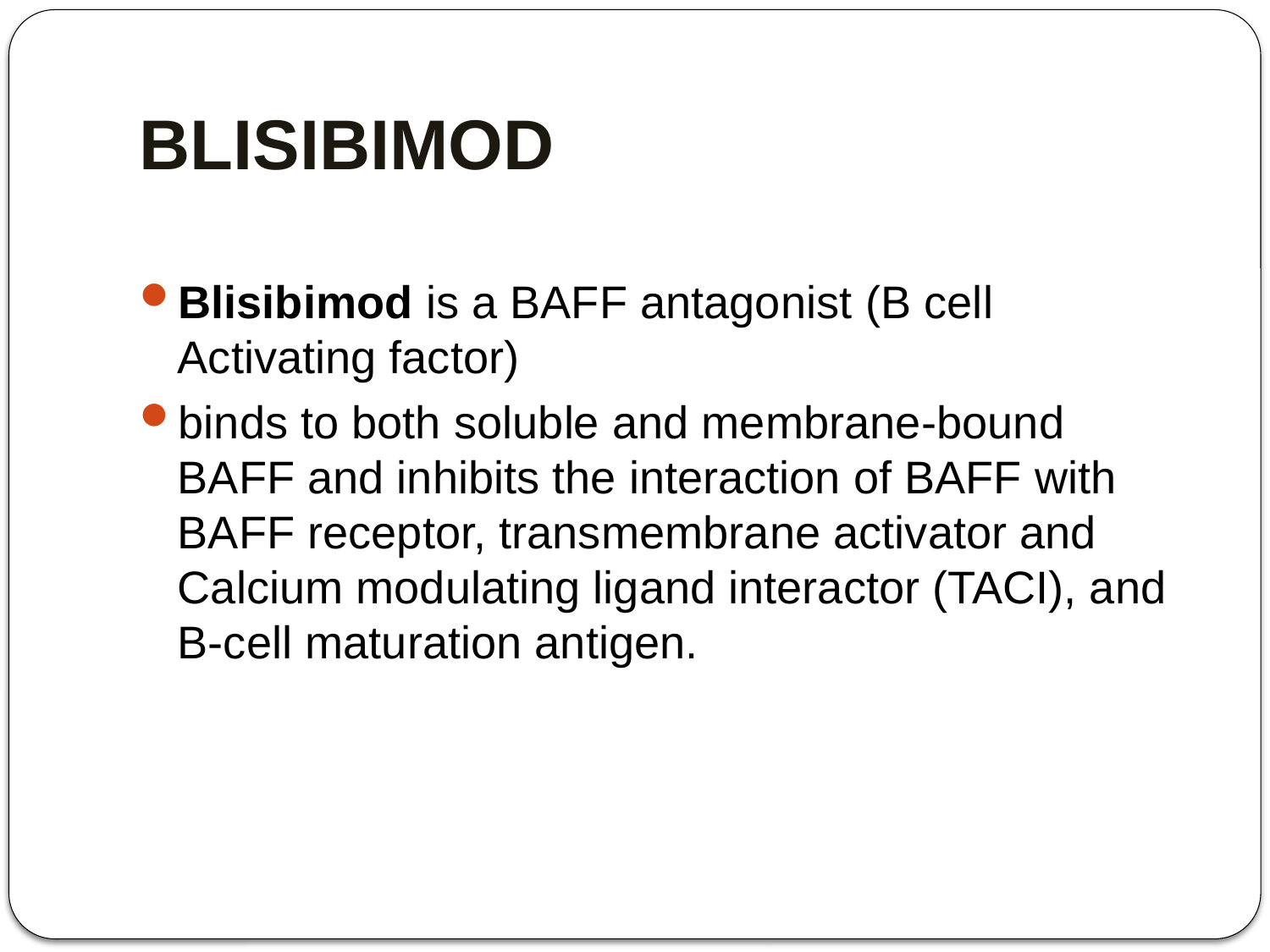

# BLISIBIMOD

Blisibimod is a BAFF antagonist (B cell Activating factor)
binds to both soluble and membrane-bound BAFF and inhibits the interaction of BAFF with BAFF receptor, transmembrane activator and Calcium modulating ligand interactor (TACI), and B-cell maturation antigen.